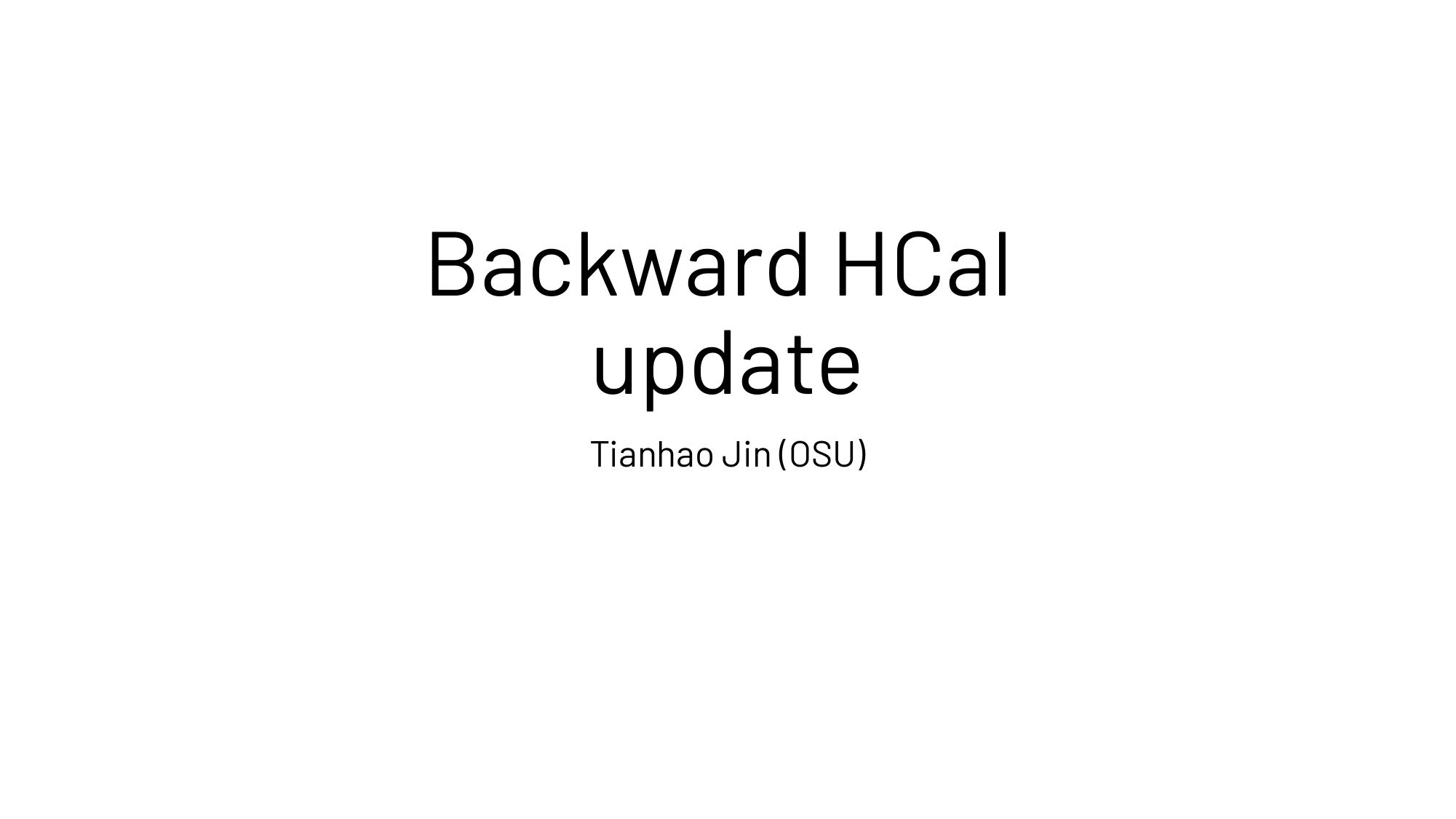

# Backward HCal update
Tianhao Jin (OSU)